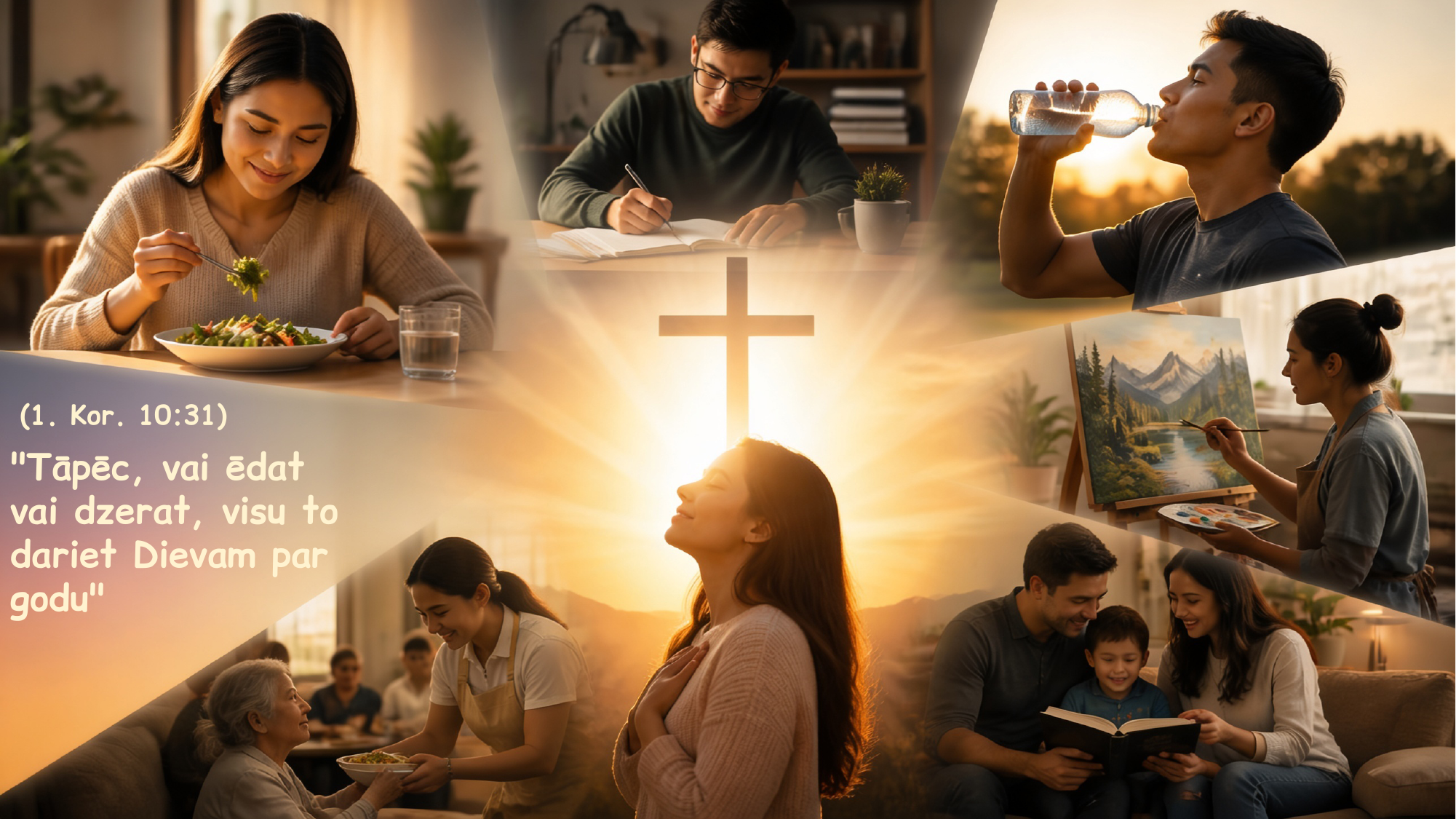

(1. Kor. 10:31)
"Tāpēc, vai ēdat vai dzerat, visu to dariet Dievam par godu"